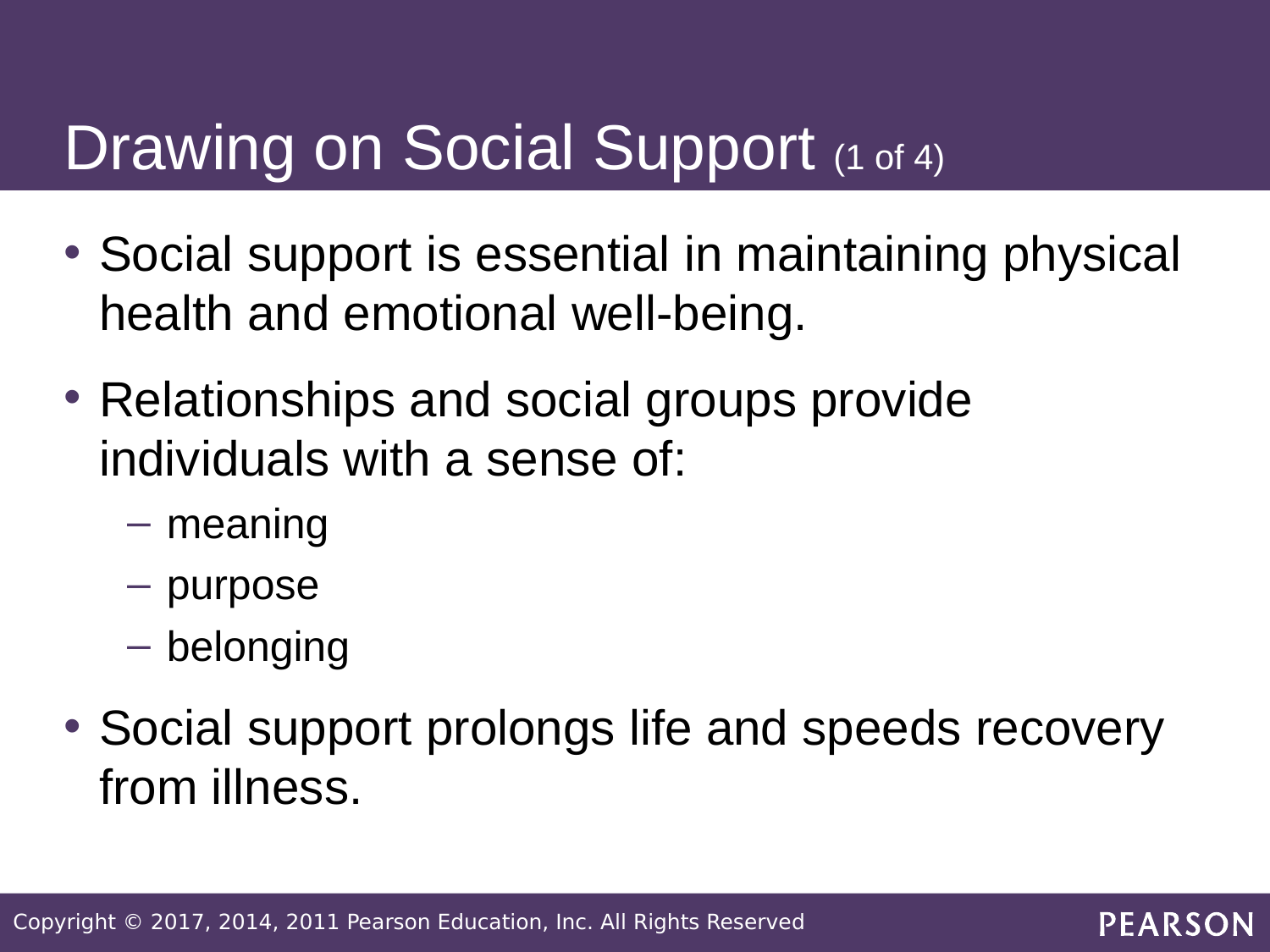

# Drawing on Social Support (1 of 4)
Social support is essential in maintaining physical health and emotional well-being.
Relationships and social groups provide individuals with a sense of:
meaning
purpose
belonging
Social support prolongs life and speeds recovery from illness.